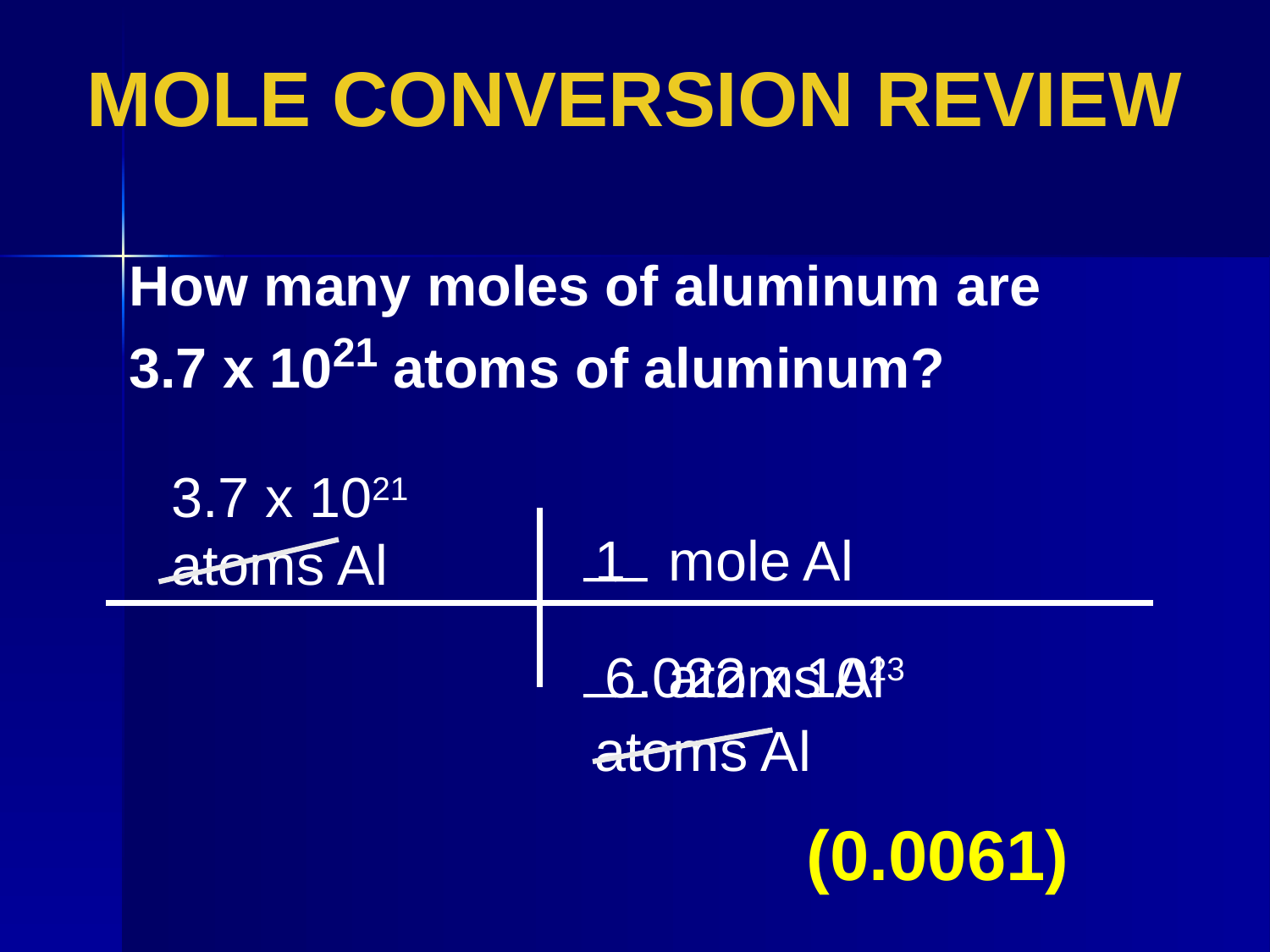

MOLE CONVERSION REVIEW
How many moles of aluminum are          3.7 x 1021 atoms of aluminum?
3.7 x 1021
atoms Al
__
1
mole Al
__
6.022 x 1023
atoms Al
atoms Al
(0.0061)